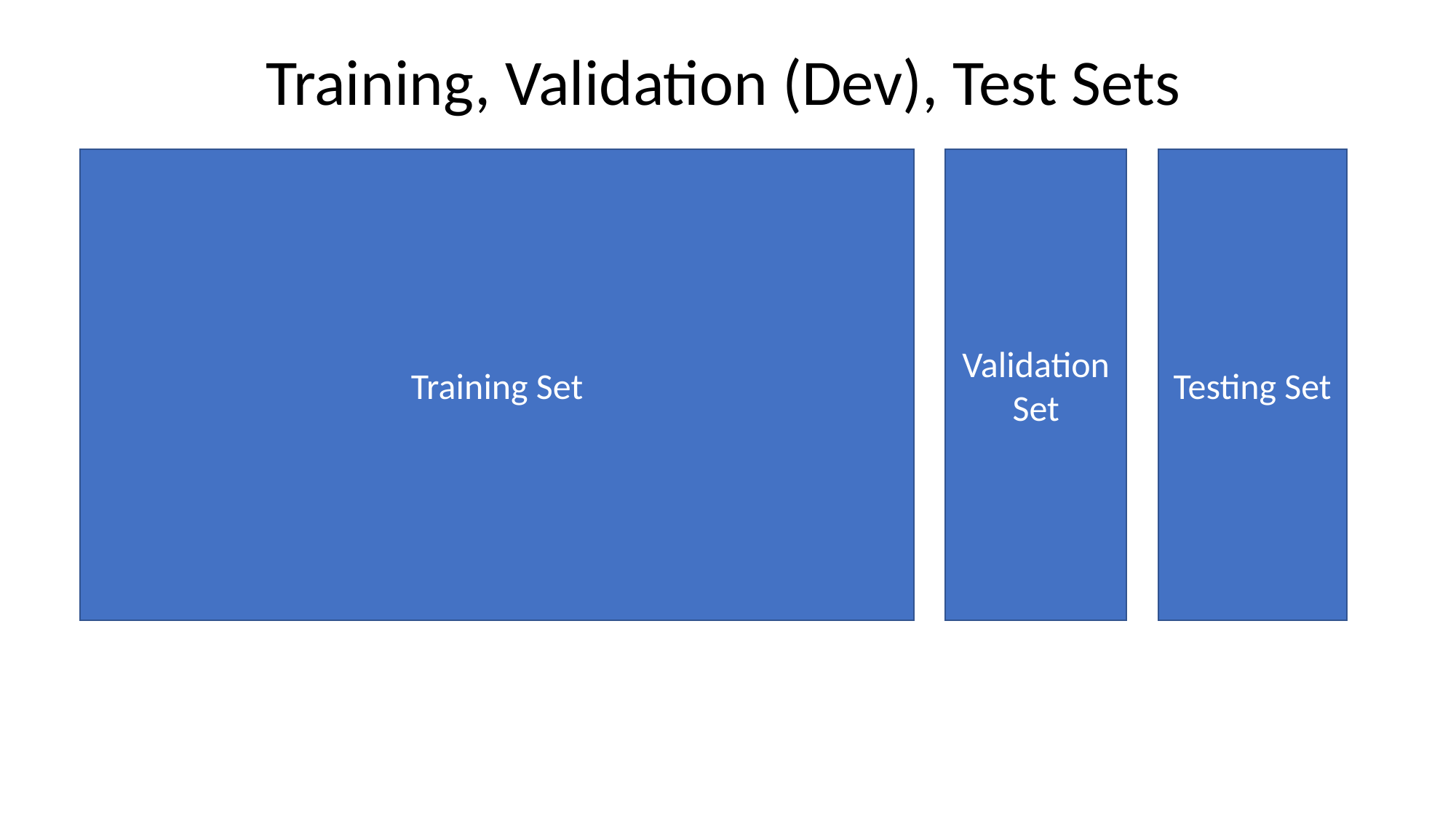

Training, Validation (Dev), Test Sets
Training Set
Validation Set
Testing Set